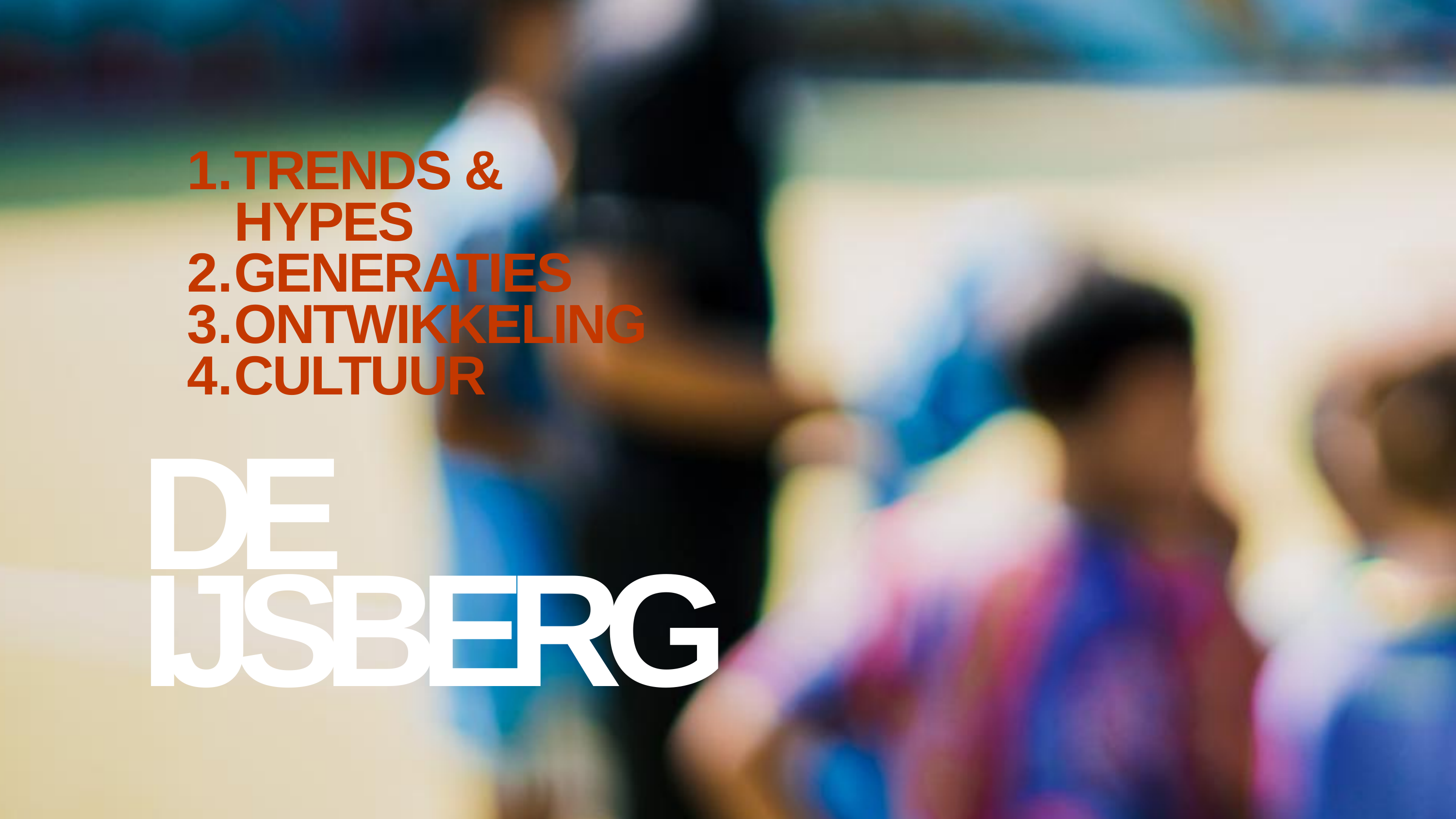

TRENDS & HYPES
GENERATIES
ONTWIKKELING
CULTUUR
DE
IJSBERG